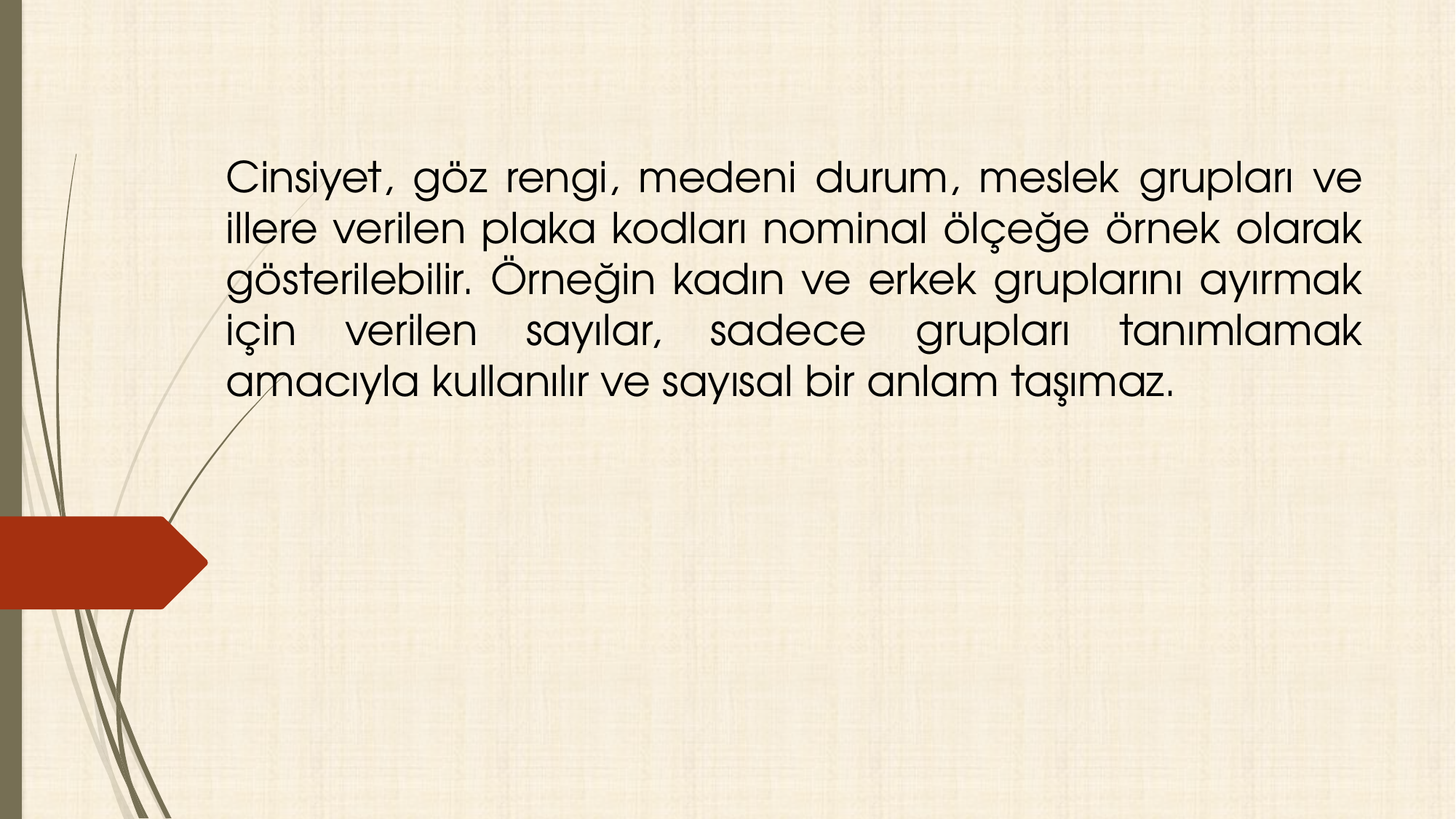

Cinsiyet, göz rengi, medeni durum, meslek grupları ve illere verilen plaka kodları nominal ölçeğe örnek olarak gösterilebilir. Örneğin kadın ve erkek gruplarını ayırmak için verilen sayılar, sadece grupları tanımlamak amacıyla kullanılır ve sayısal bir anlam taşımaz.